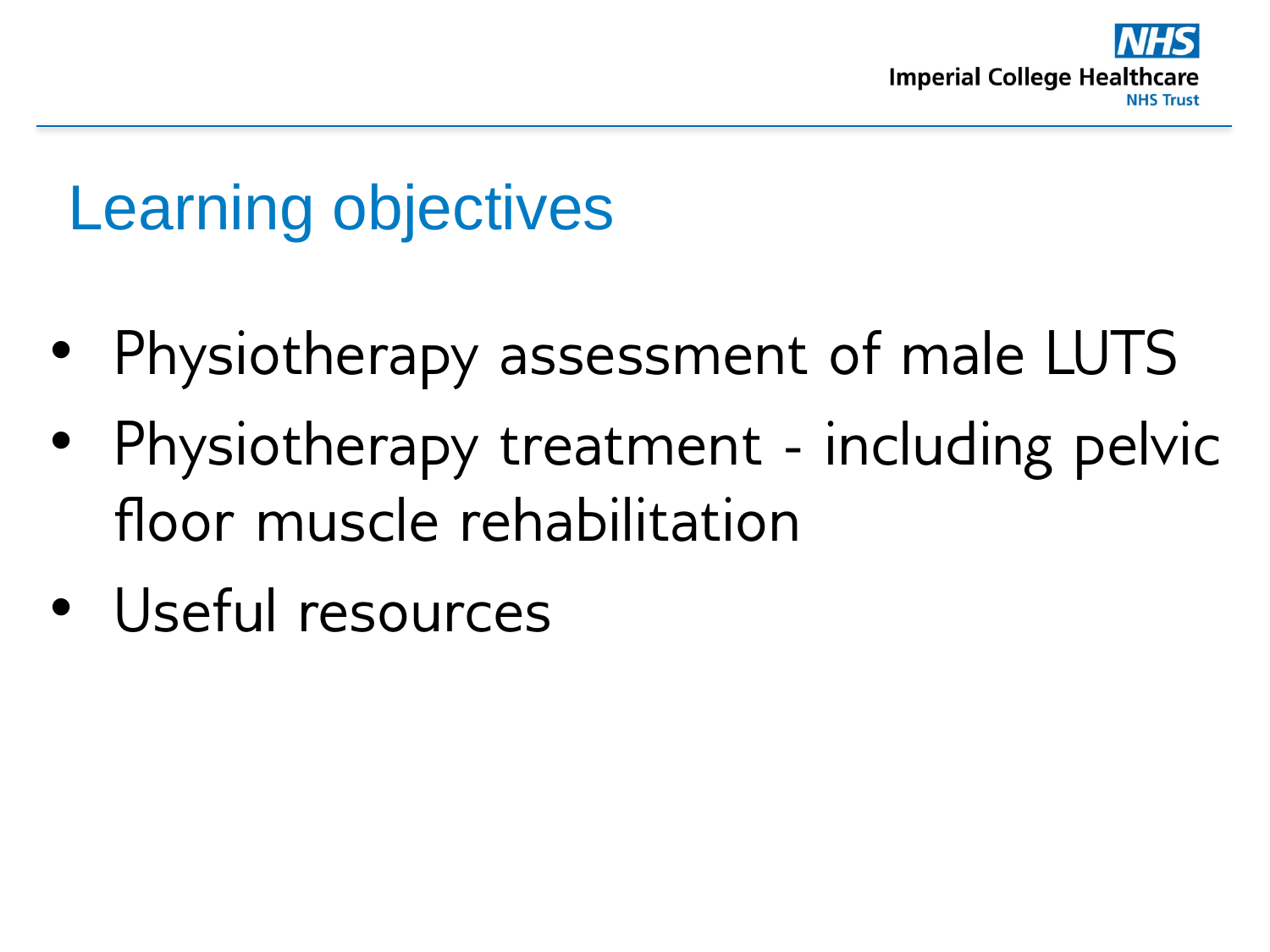

# Learning objectives
Physiotherapy assessment of male LUTS
Physiotherapy treatment - including pelvic floor muscle rehabilitation
Useful resources